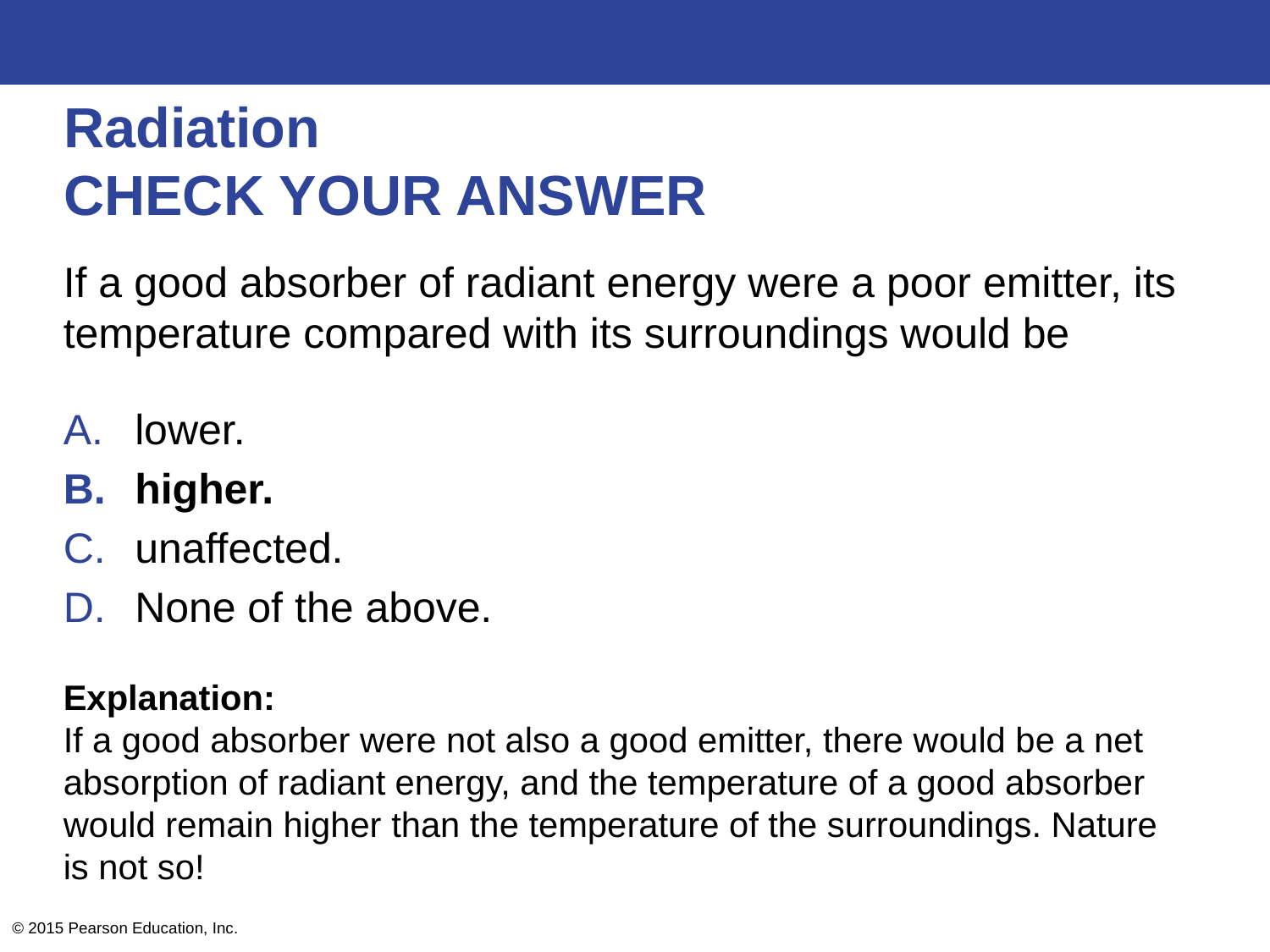

# Radiation CHECK YOUR ANSWER
If a good absorber of radiant energy were a poor emitter, its temperature compared with its surroundings would be

lower.
higher.
unaffected.
None of the above.

Explanation:
If a good absorber were not also a good emitter, there would be a net absorption of radiant energy, and the temperature of a good absorber would remain higher than the temperature of the surroundings. Nature is not so!
© 2015 Pearson Education, Inc.